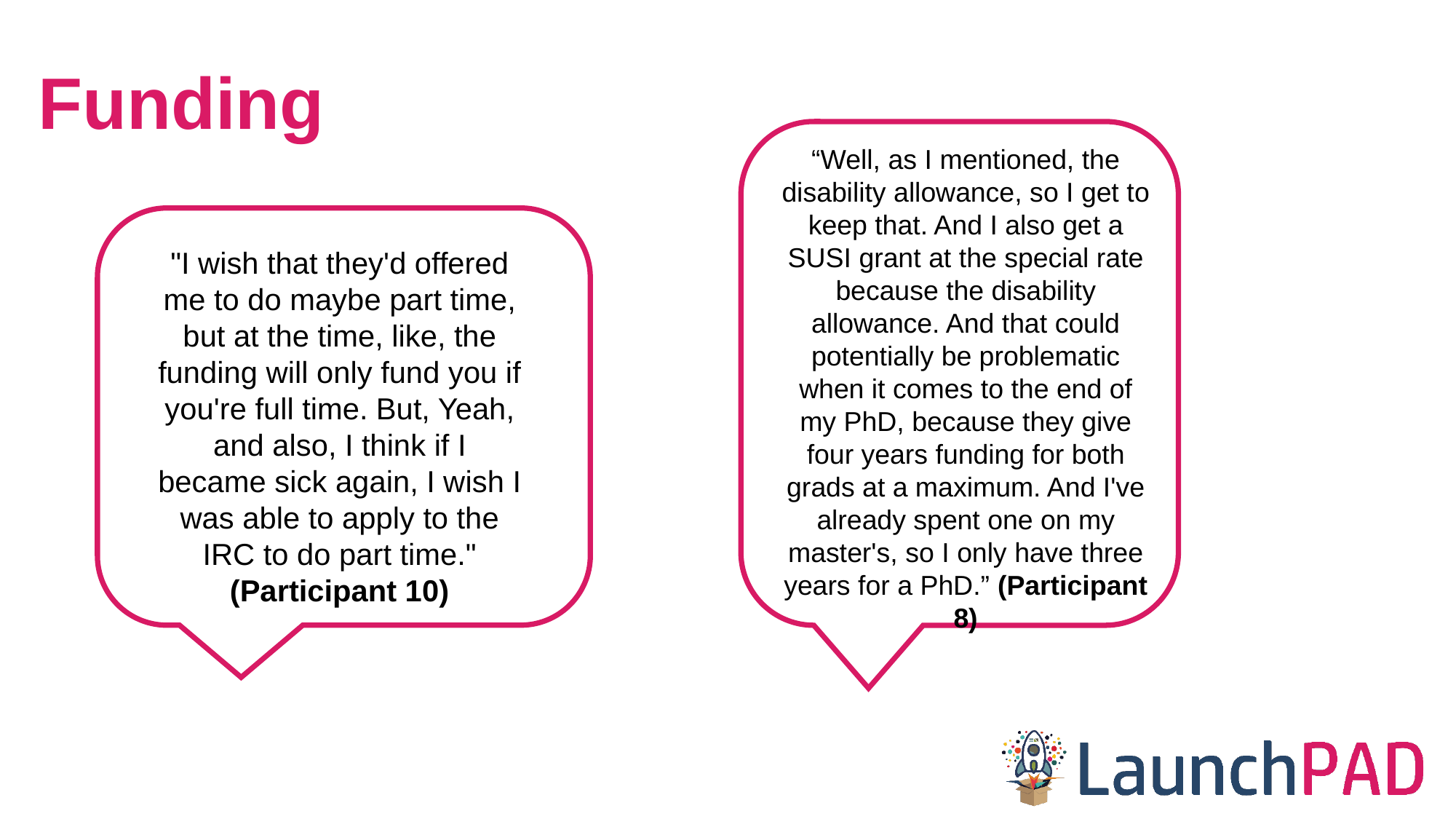

# Funding

“Well, as I mentioned, the disability allowance, so I get to keep that. And I also get a SUSI grant at the special rate because the disability allowance. And that could potentially be problematic when it comes to the end of my PhD, because they give four years funding for both grads at a maximum. And I've already spent one on my master's, so I only have three years for a PhD.” (Participant 8)

"I wish that they'd offered me to do maybe part time, but at the time, like, the funding will only fund you if you're full time. But, Yeah, and also, I think if I became sick again, I wish I was able to apply to the IRC to do part time." (Participant 10)